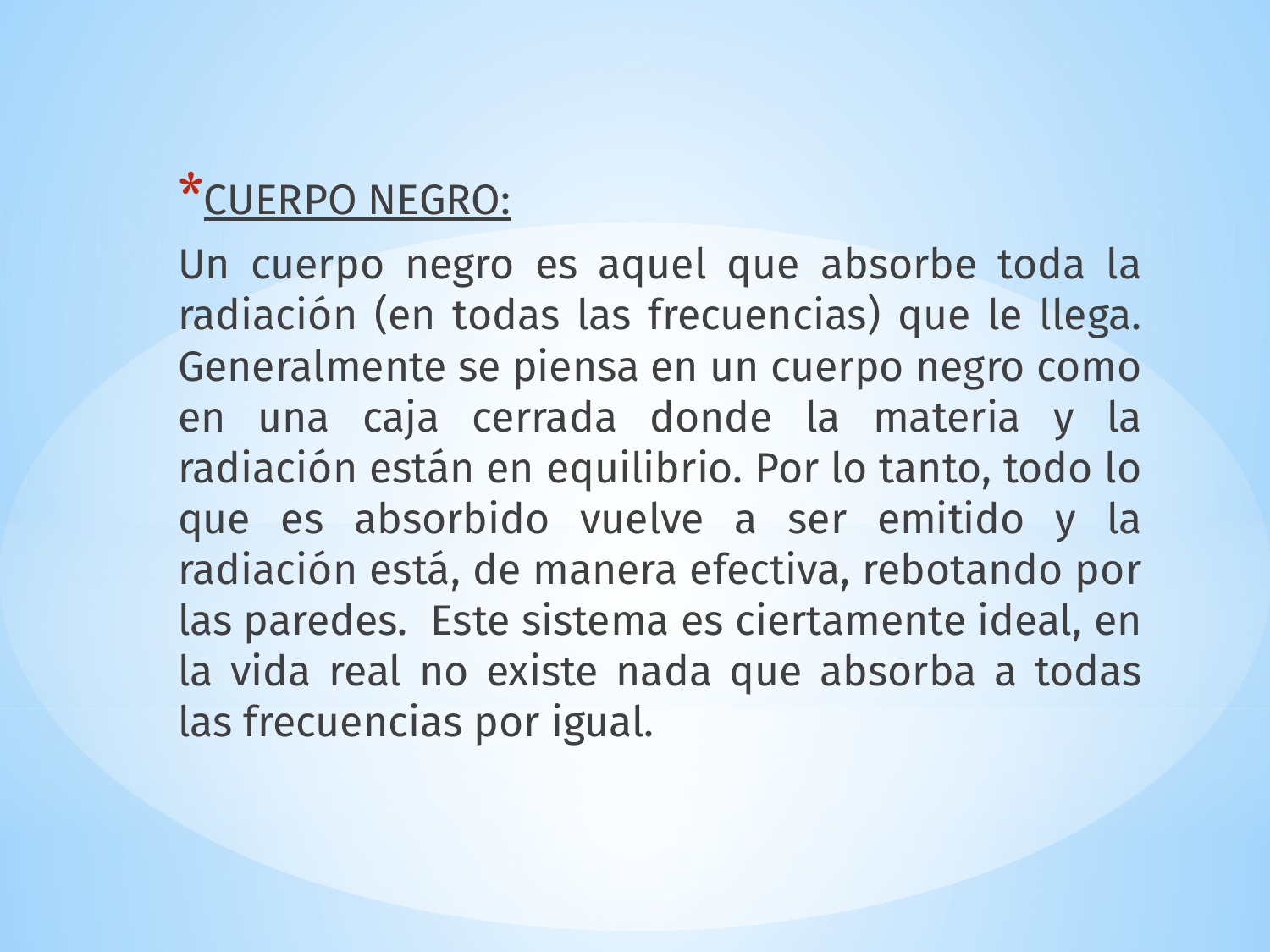

CUERPO NEGRO:
Un cuerpo negro es aquel que absorbe toda la radiación (en todas las frecuencias) que le llega. Generalmente se piensa en un cuerpo negro como en una caja cerrada donde la materia y la radiación están en equilibrio. Por lo tanto, todo lo que es absorbido vuelve a ser emitido y la radiación está, de manera efectiva, rebotando por las paredes.  Este sistema es ciertamente ideal, en la vida real no existe nada que absorba a todas las frecuencias por igual.